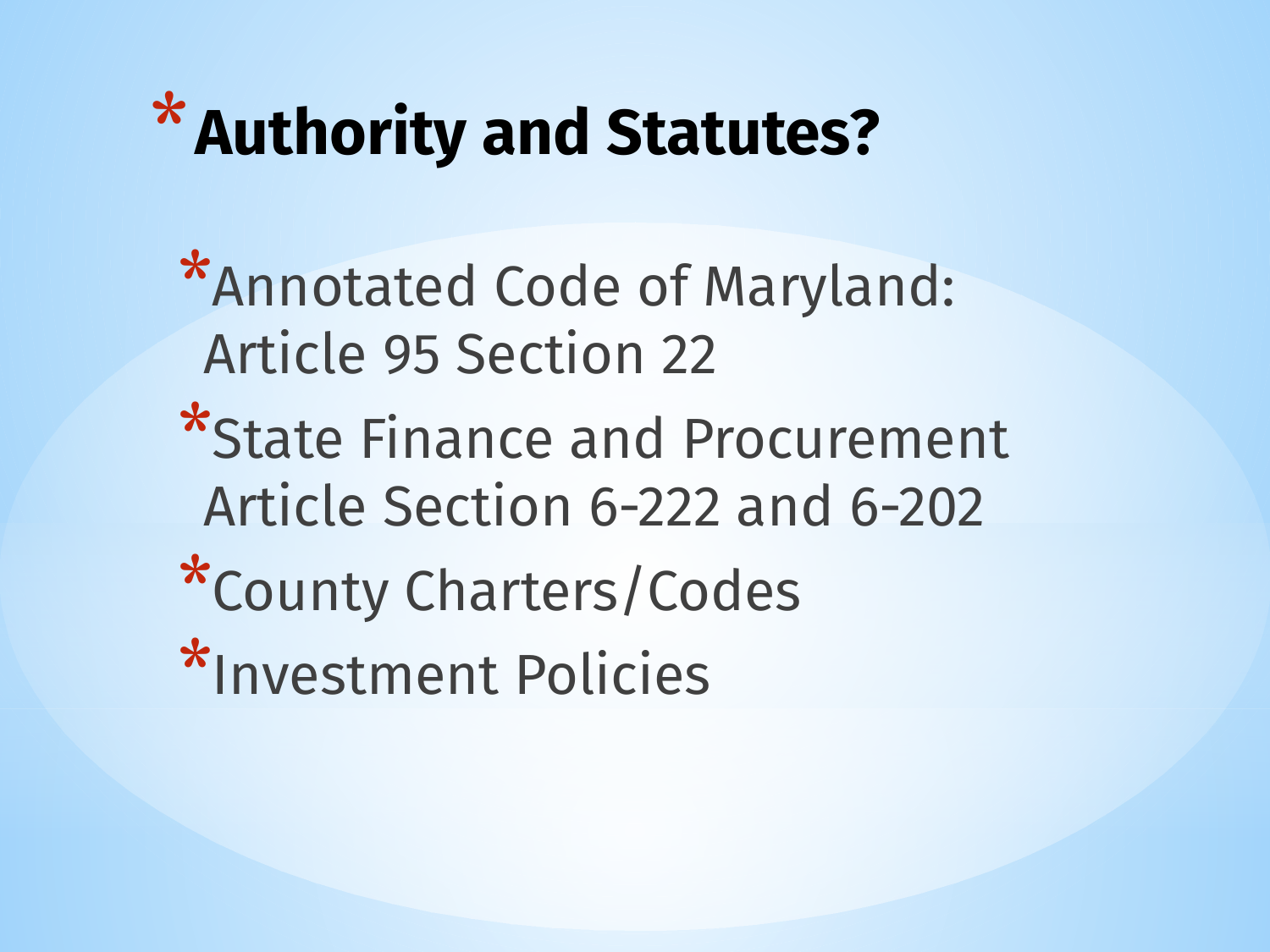

# Authority and Statutes?
Annotated Code of Maryland:  Article 95 Section 22
State Finance and Procurement Article Section 6-222 and 6-202
County Charters/Codes
Investment Policies